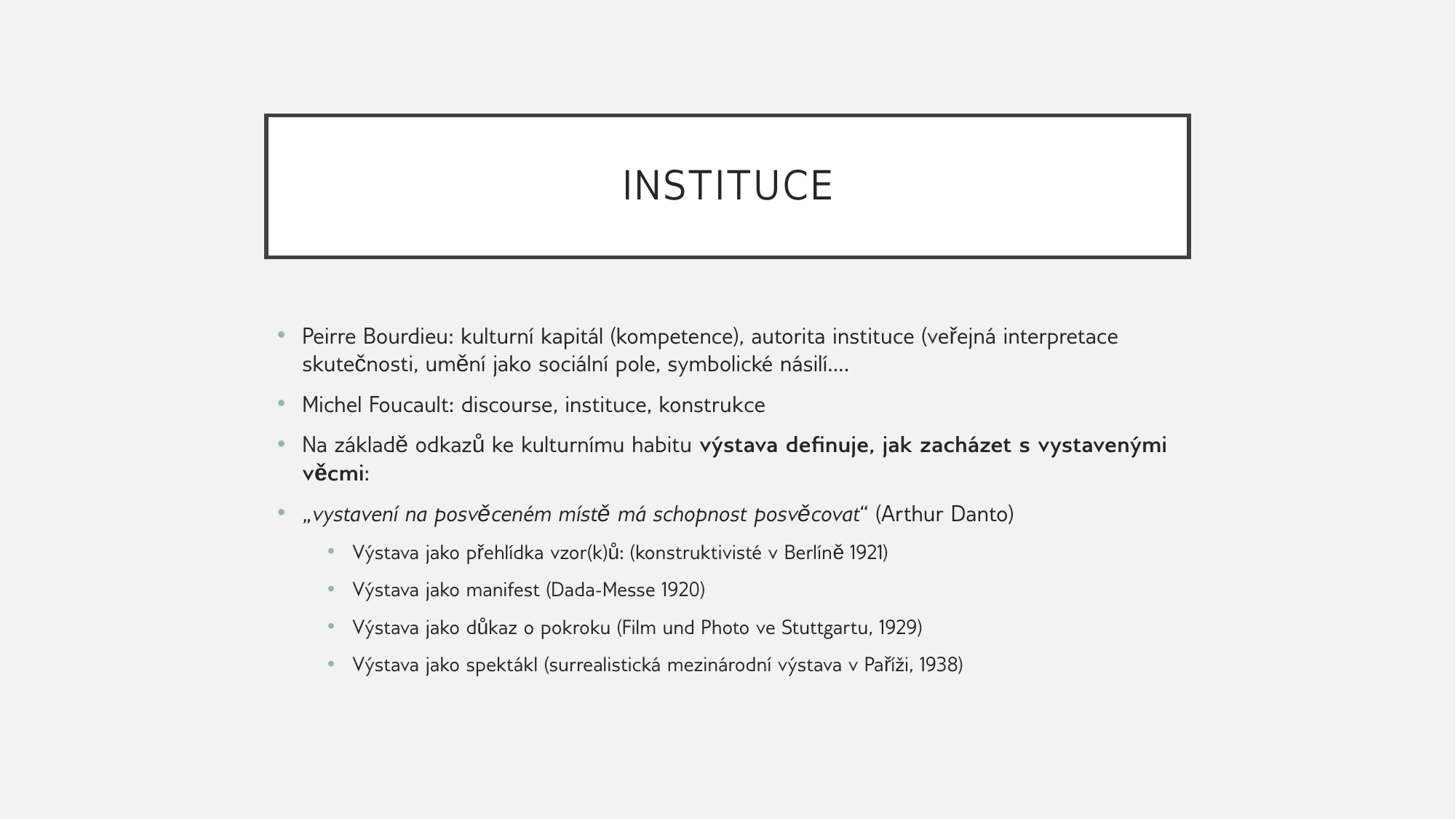

# instituce
Peirre Bourdieu: kulturní kapitál (kompetence), autorita instituce (veřejná interpretace skutečnosti, umění jako sociální pole, symbolické násilí….
Michel Foucault: discourse, instituce, konstrukce
Na základě odkazů ke kulturnímu habitu výstava definuje, jak zacházet s vystavenými věcmi:
„vystavení na posvěceném místě má schopnost posvěcovat“ (Arthur Danto)
Výstava jako přehlídka vzor(k)ů: (konstruktivisté v Berlíně 1921)
Výstava jako manifest (Dada-Messe 1920)
Výstava jako důkaz o pokroku (Film und Photo ve Stuttgartu, 1929)
Výstava jako spektákl (surrealistická mezinárodní výstava v Paříži, 1938)